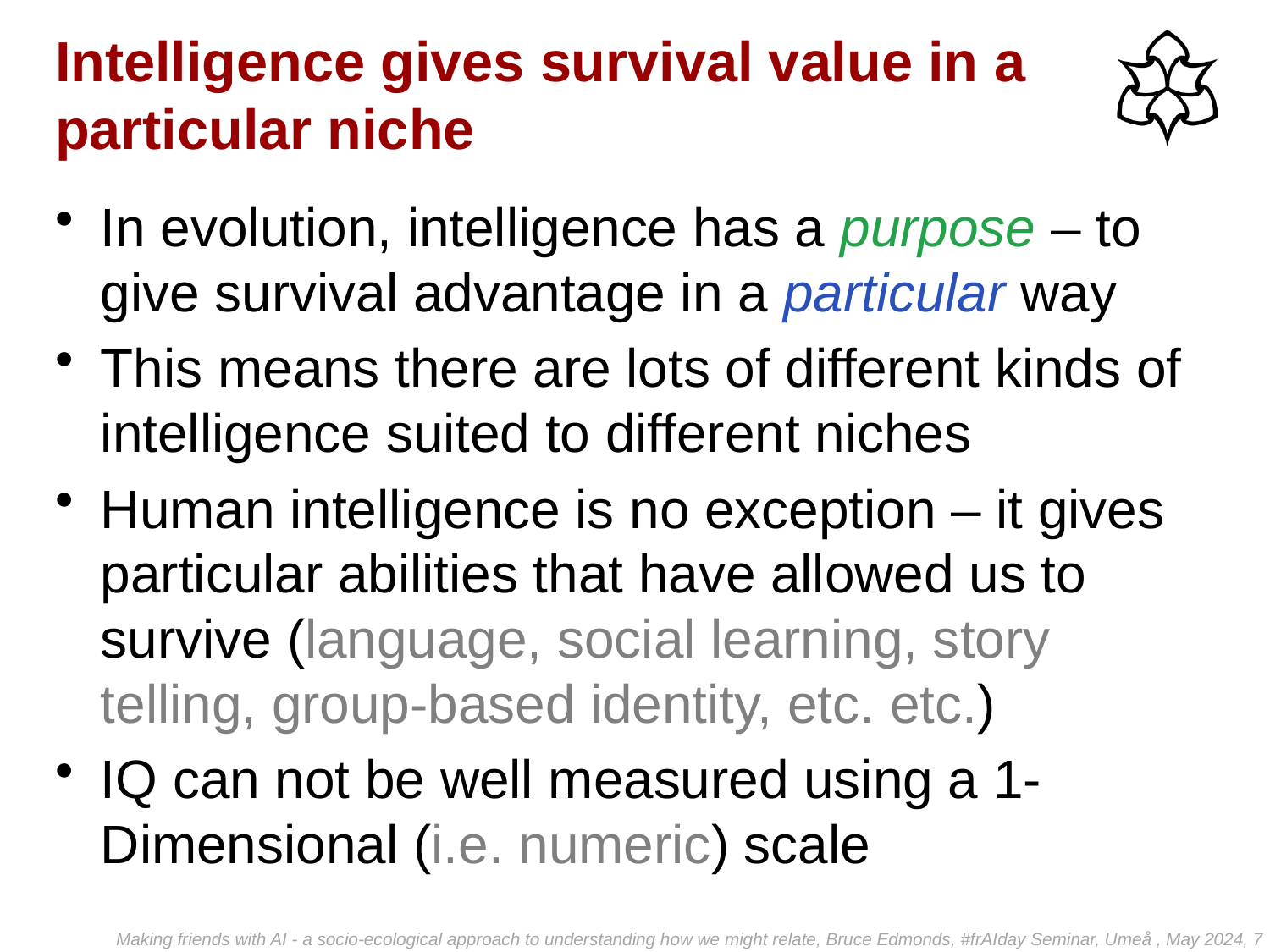

# Intelligence gives survival value in a particular niche
In evolution, intelligence has a purpose – to give survival advantage in a particular way
This means there are lots of different kinds of intelligence suited to different niches
Human intelligence is no exception – it gives particular abilities that have allowed us to survive (language, social learning, story telling, group-based identity, etc. etc.)
IQ can not be well measured using a 1-Dimensional (i.e. numeric) scale